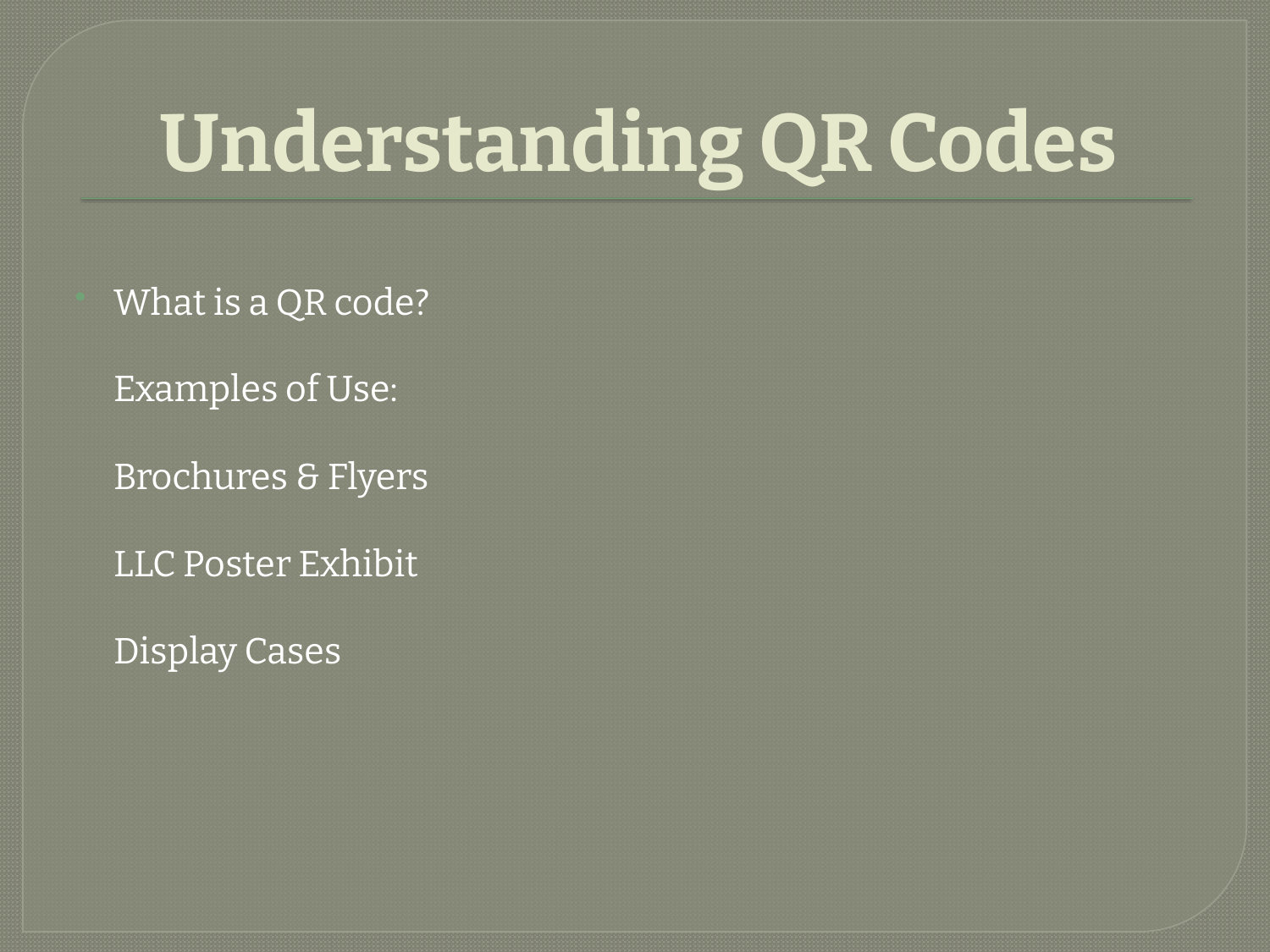

# Understanding QR Codes
What is a QR code?
	Examples of Use:
		Brochures & Flyers
		LLC Poster Exhibit
		Display Cases